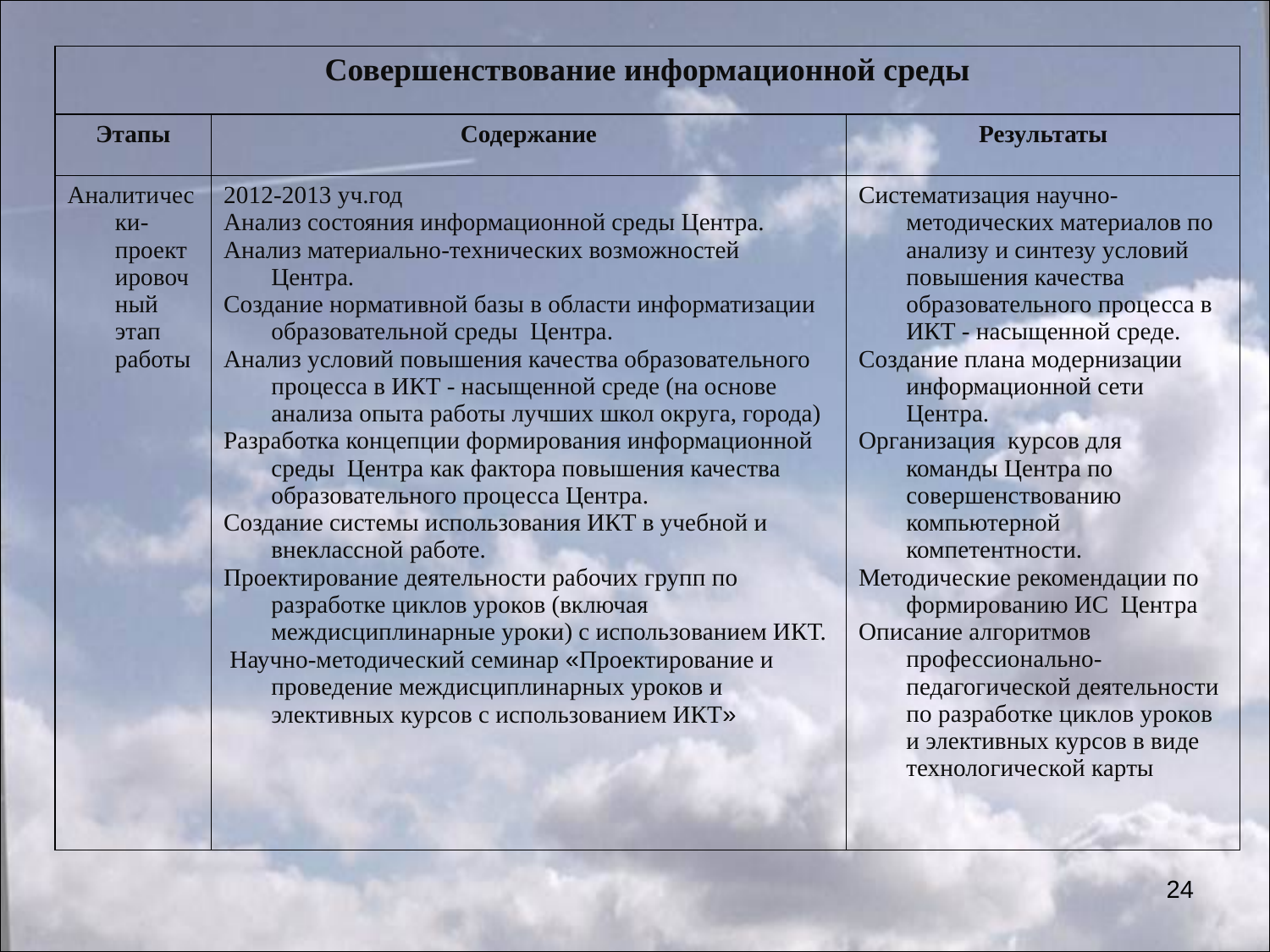

| Совершенствование информационной среды |  |  |
| --- | --- | --- |
| Этапы | Содержание | Результаты |
| Аналитически-проектировочный этап работы | 2012-2013 уч.год Анализ состояния информационной среды Центра. Анализ материально-технических возможностей Центра. Создание нормативной базы в области информатизации образовательной среды Центра. Анализ условий повышения качества образовательного процесса в ИКТ - насыщенной среде (на основе анализа опыта работы лучших школ округа, города) Разработка концепции формирования информационной среды Центра как фактора повышения качества образовательного процесса Центра. Создание системы использования ИКТ в учебной и внеклассной работе. Проектирование деятельности рабочих групп по разработке циклов уроков (включая междисциплинарные уроки) с использованием ИКТ. Научно-методический семинар «Проектирование и проведение междисциплинарных уроков и элективных курсов с использованием ИКТ» | Систематизация научно-методических материалов по анализу и синтезу условий повышения качества образовательного процесса в ИКТ - насыщенной среде. Создание плана модернизации информационной сети Центра. Организация курсов для команды Центра по совершенствованию компьютерной компетентности. Методические рекомендации по формированию ИС Центра Описание алгоритмов профессионально-педагогической деятельности по разработке циклов уроков и элективных курсов в виде технологической карты |
25.03.2013
25.03.2013
24
24
24
24
24